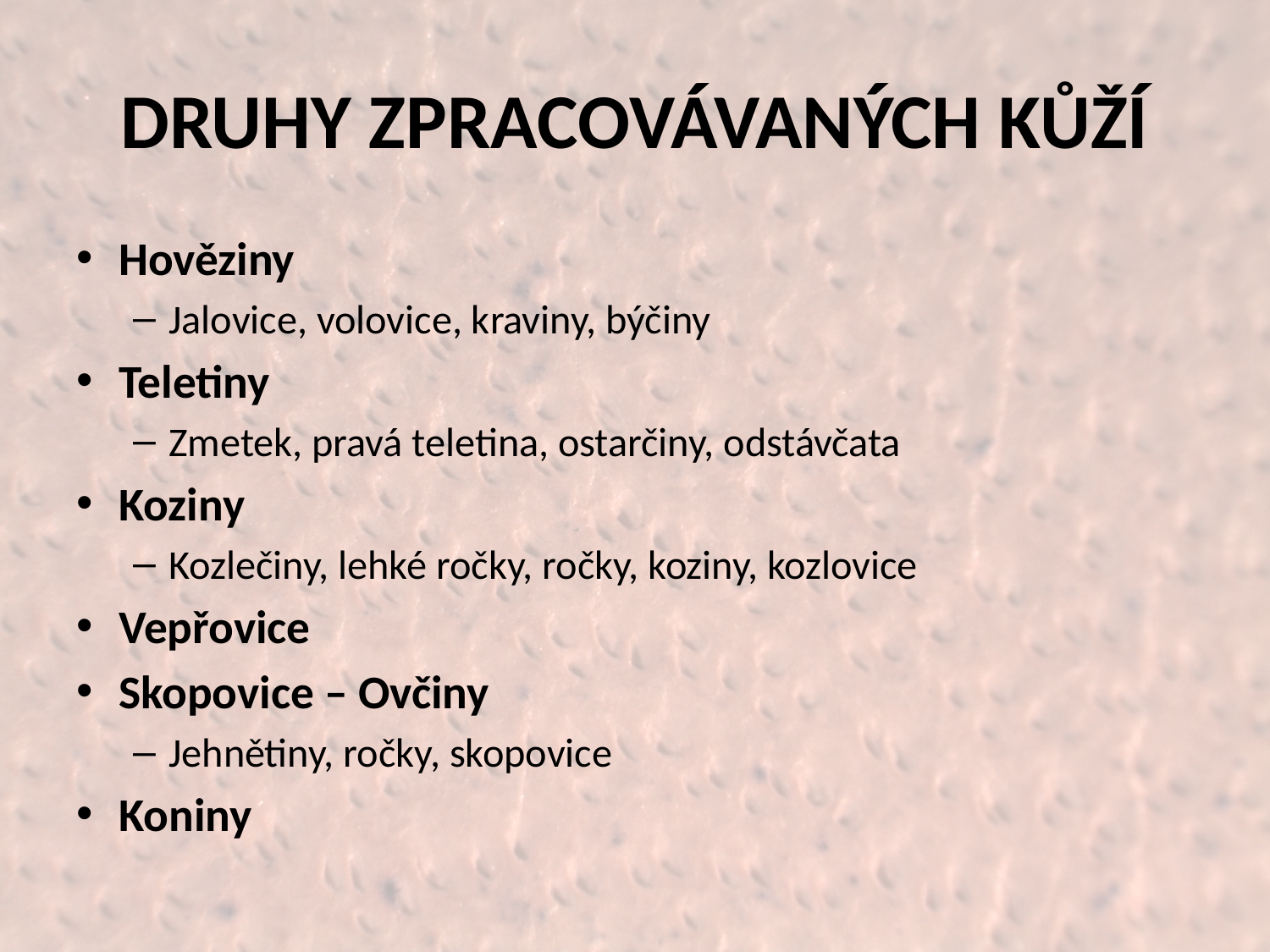

# DRUHY ZPRACOVÁVANÝCH KŮŽÍ
Hověziny
Jalovice, volovice, kraviny, býčiny
Teletiny
Zmetek, pravá teletina, ostarčiny, odstávčata
Koziny
Kozlečiny, lehké ročky, ročky, koziny, kozlovice
Vepřovice
Skopovice – Ovčiny
Jehnětiny, ročky, skopovice
Koniny